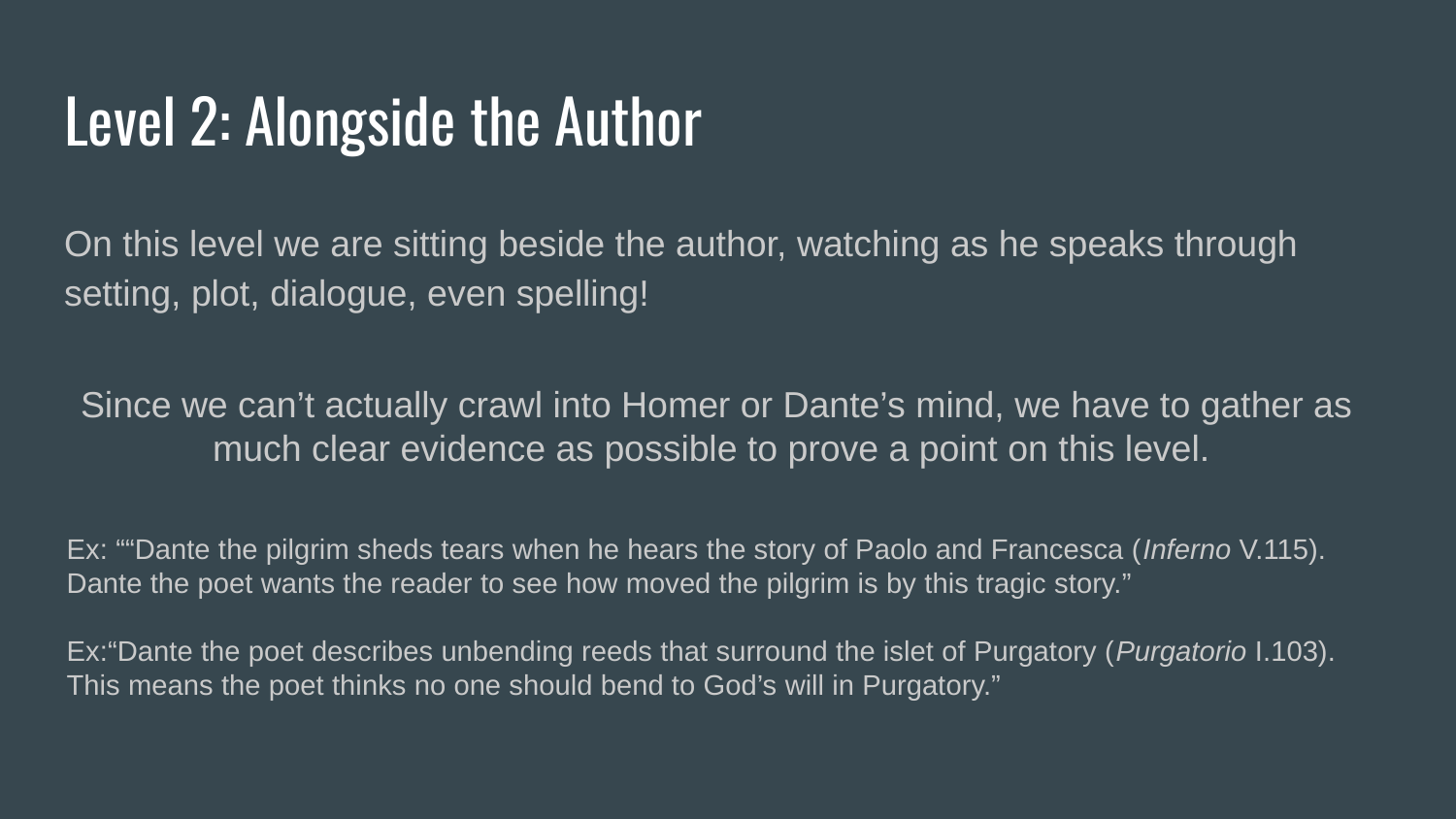

# Level 2: Alongside the Author
On this level we are sitting beside the author, watching as he speaks through setting, plot, dialogue, even spelling!
Since we can’t actually crawl into Homer or Dante’s mind, we have to gather as much clear evidence as possible to prove a point on this level.

Ex: ““Dante the pilgrim sheds tears when he hears the story of Paolo and Francesca (Inferno V.115). Dante the poet wants the reader to see how moved the pilgrim is by this tragic story.”

Ex:“Dante the poet describes unbending reeds that surround the islet of Purgatory (Purgatorio I.103). This means the poet thinks no one should bend to God’s will in Purgatory.”